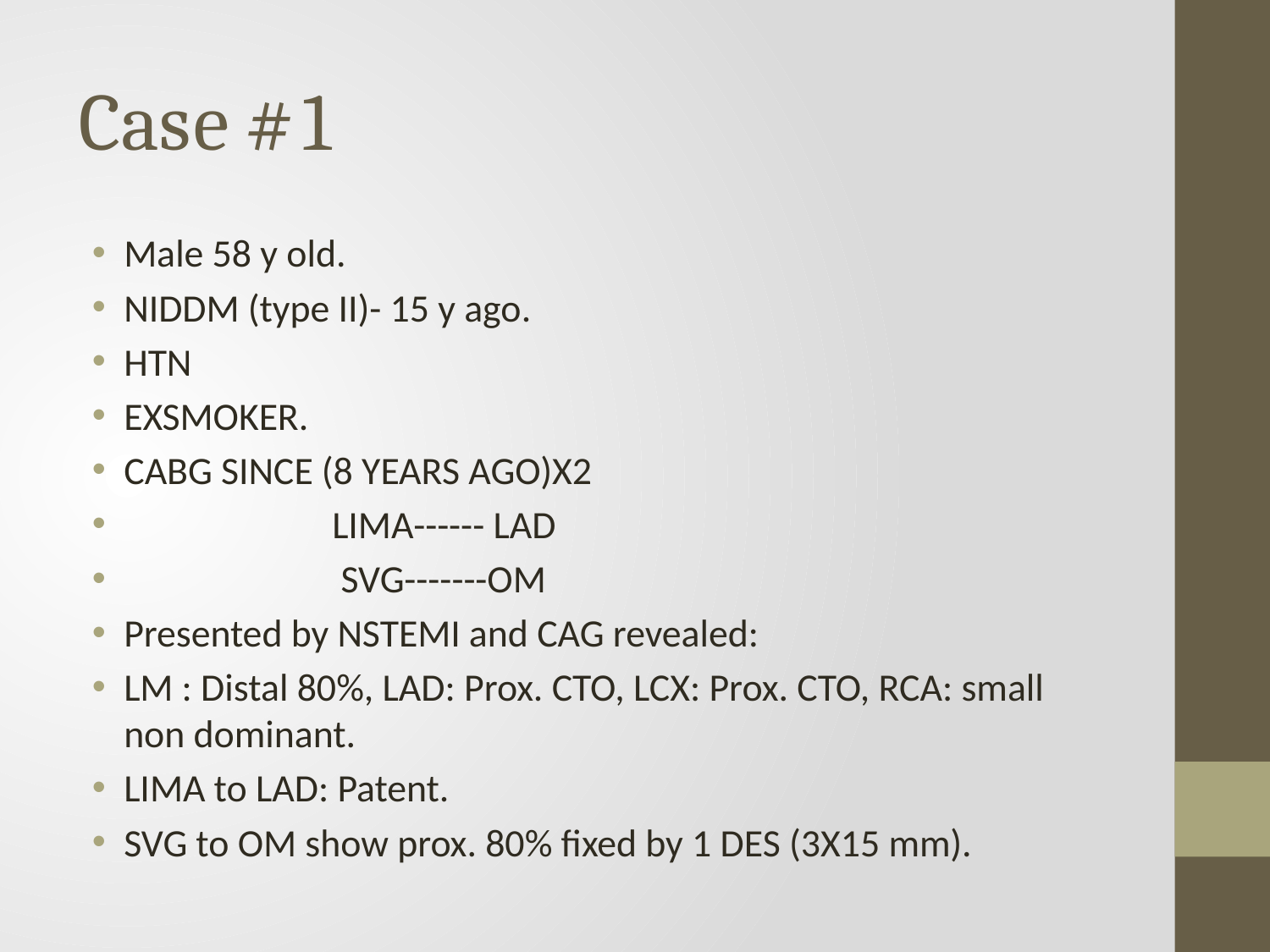

# Case #1
Male 58 y old.
NIDDM (type II)- 15 y ago.
HTN
EXSMOKER.
CABG SINCE (8 YEARS AGO)X2
                        LIMA------ LAD
                         SVG-------OM
Presented by NSTEMI and CAG revealed:
LM : Distal 80%, LAD: Prox. CTO, LCX: Prox. CTO, RCA: small non dominant.
LIMA to LAD: Patent.
SVG to OM show prox. 80% fixed by 1 DES (3X15 mm).